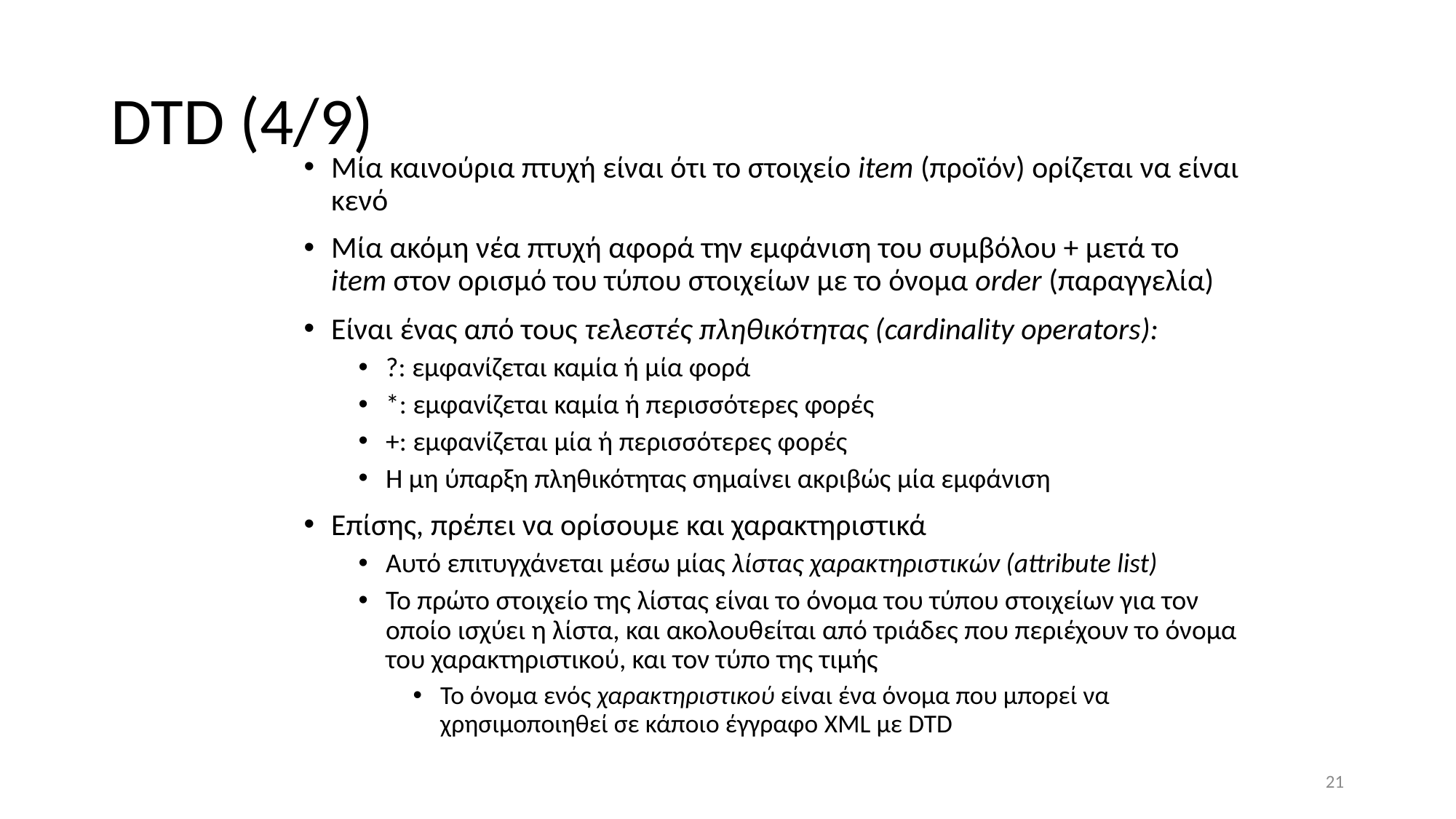

# DTD (4/9)
Μία καινούρια πτυχή είναι ότι το στοιχείο item (προϊόν) ορίζεται να είναι κενό
Μία ακόμη νέα πτυχή αφορά την εμφάνιση του συμβόλου + μετά το item στον ορισμό του τύπου στοιχείων με το όνομα order (παραγγελία)
Είναι ένας από τους τελεστές πληθικότητας (cardinality operators):
?: εμφανίζεται καμία ή μία φορά
*: εμφανίζεται καμία ή περισσότερες φορές
+: εμφανίζεται μία ή περισσότερες φορές
Η μη ύπαρξη πληθικότητας σημαίνει ακριβώς μία εμφάνιση
Επίσης, πρέπει να ορίσουμε και χαρακτηριστικά
Αυτό επιτυγχάνεται μέσω μίας λίστας χαρακτηριστικών (attribute list)
Το πρώτο στοιχείο της λίστας είναι το όνομα του τύπου στοιχείων για τον οποίο ισχύει η λίστα, και ακολουθείται από τριάδες που περιέχουν το όνομα του χαρακτηριστικού, και τον τύπο της τιμής
Το όνομα ενός χαρακτηριστικού είναι ένα όνομα που μπορεί να χρησιμοποιηθεί σε κάποιο έγγραφο XML με DTD
21